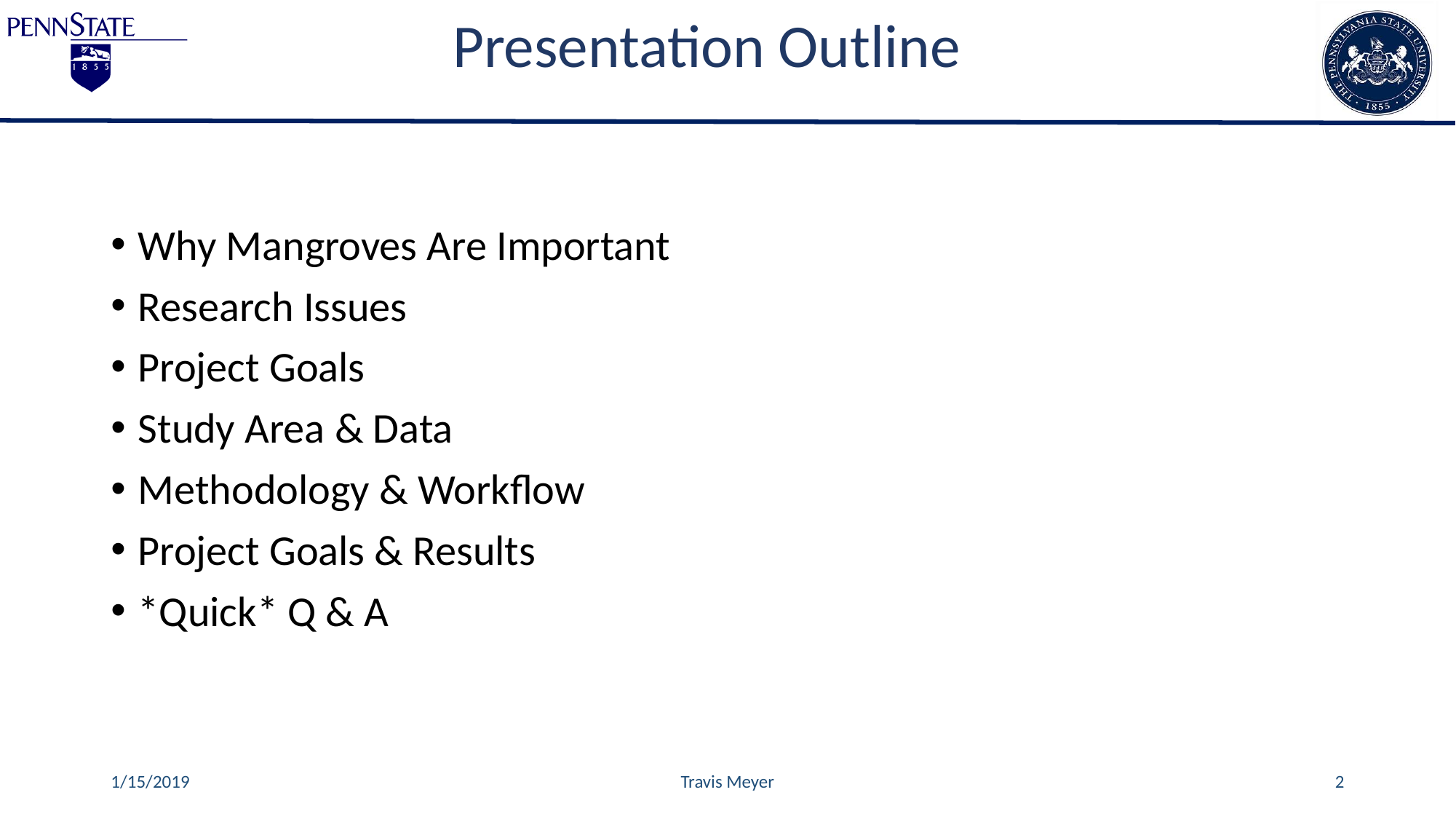

Presentation Outline
Why Mangroves Are Important
Research Issues
Project Goals
Study Area & Data
Methodology & Workflow
Project Goals & Results
*Quick* Q & A

1/15/2019
Travis Meyer
2